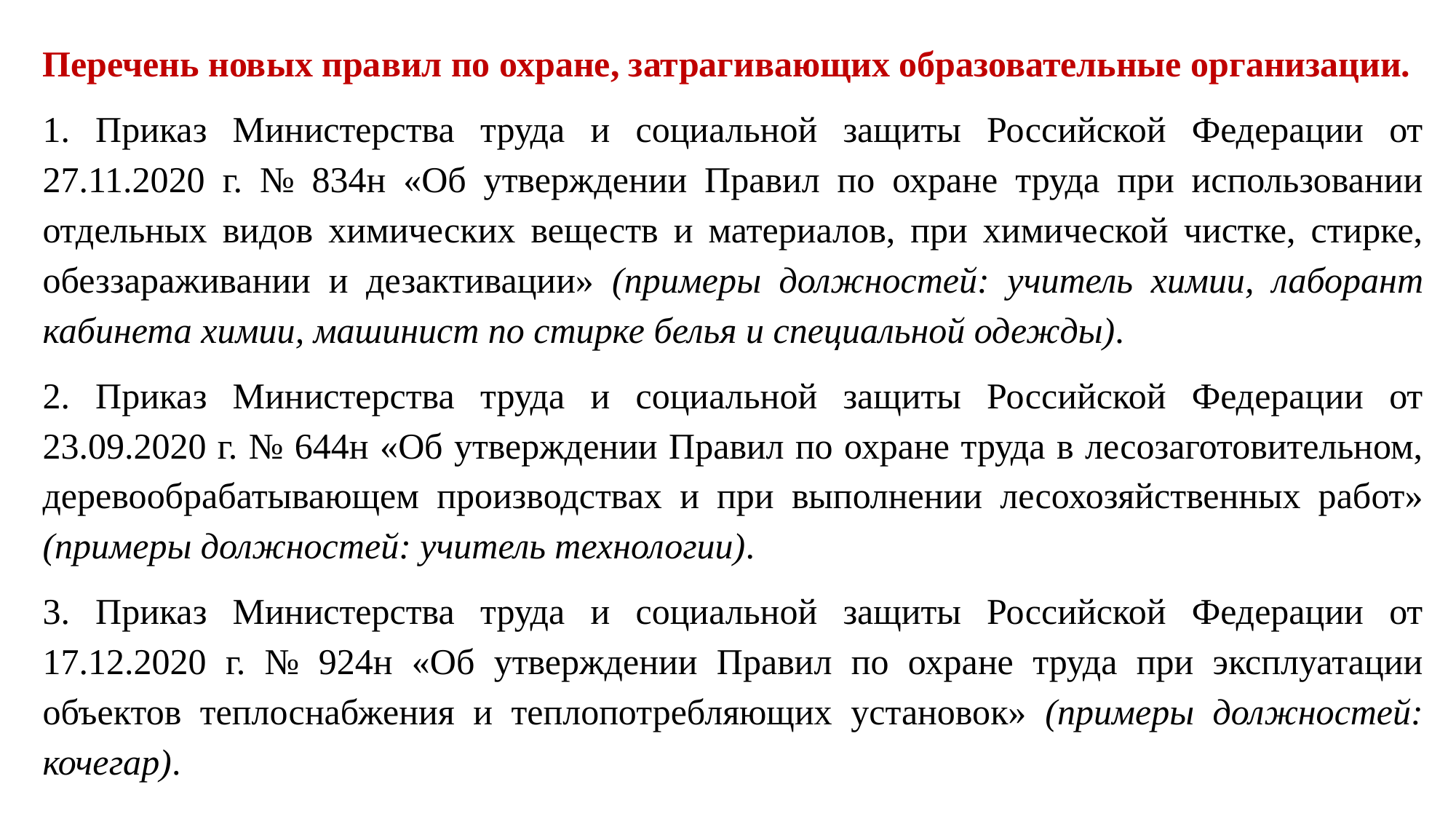

Перечень новых правил по охране, затрагивающих образовательные организации.
1. Приказ Министерства труда и социальной защиты Российской Федерации от 27.11.2020 г. № 834н «Об утверждении Правил по охране труда при использовании отдельных видов химических веществ и материалов, при химической чистке, стирке, обеззараживании и дезактивации» (примеры должностей: учитель химии, лаборант кабинета химии, машинист по стирке белья и специальной одежды).
2. Приказ Министерства труда и социальной защиты Российской Федерации от 23.09.2020 г. № 644н «Об утверждении Правил по охране труда в лесозаготовительном, деревообрабатывающем производствах и при выполнении лесохозяйственных работ» (примеры должностей: учитель технологии).
3. Приказ Министерства труда и социальной защиты Российской Федерации от 17.12.2020 г. № 924н «Об утверждении Правил по охране труда при эксплуатации объектов теплоснабжения и теплопотребляющих установок» (примеры должностей: кочегар).